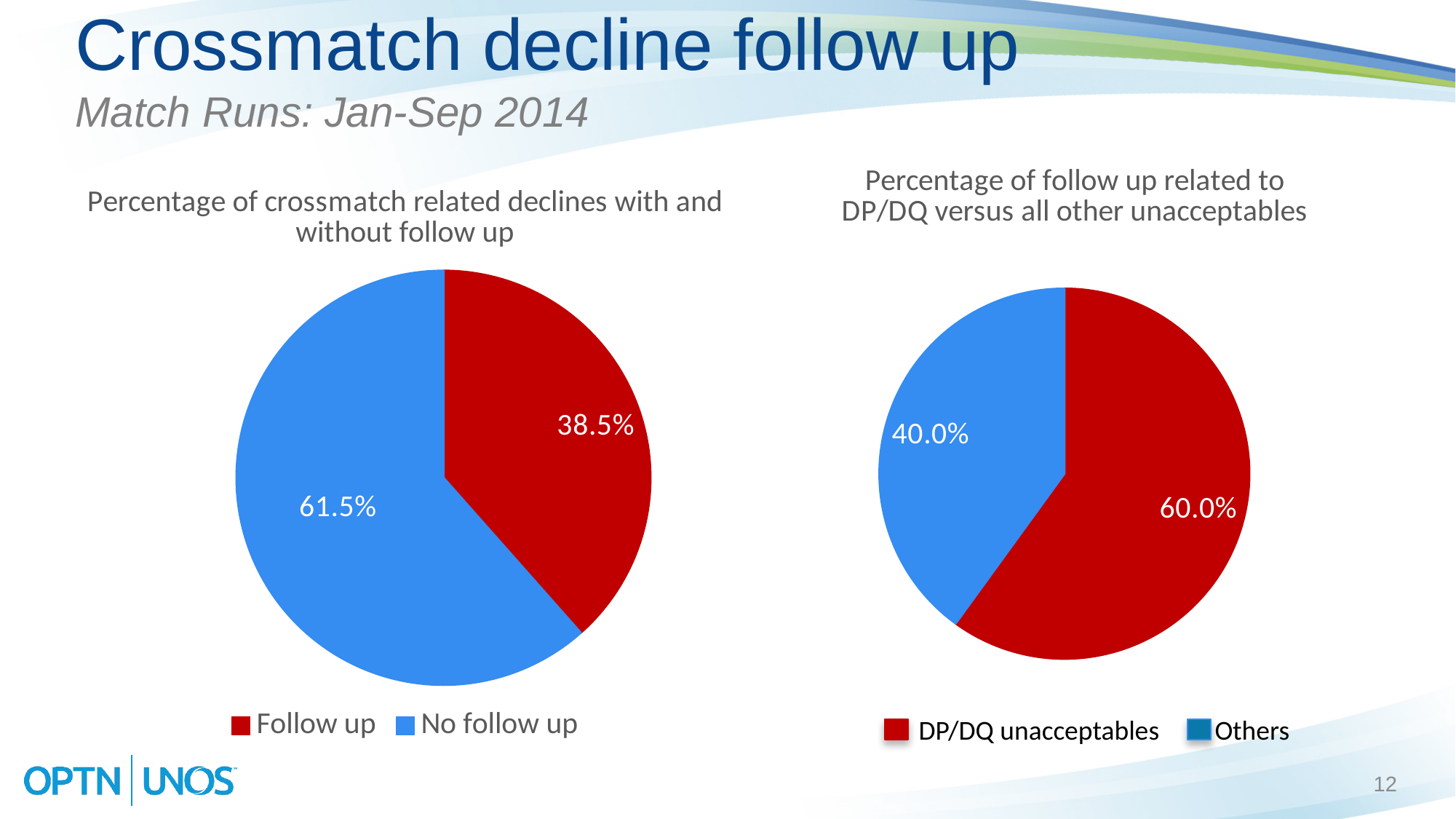

# Crossmatch decline follow up Match Runs: Jan-Sep 2014

### Chart: Percentage of follow up related to DP/DQ versus all other unacceptables

| Category |  |
|---|---|
| DPB/DQA/DQB unacceptables | 0.6 |
| Others | 0.4 |

### Chart: Percentage of crossmatch related declines with and without follow up

| Category |  |
|---|---|
| Follow up | 0.38461538461538464 |
| No follow up | 0.6153846153846154 |
DP/DQ unacceptables         Others

12